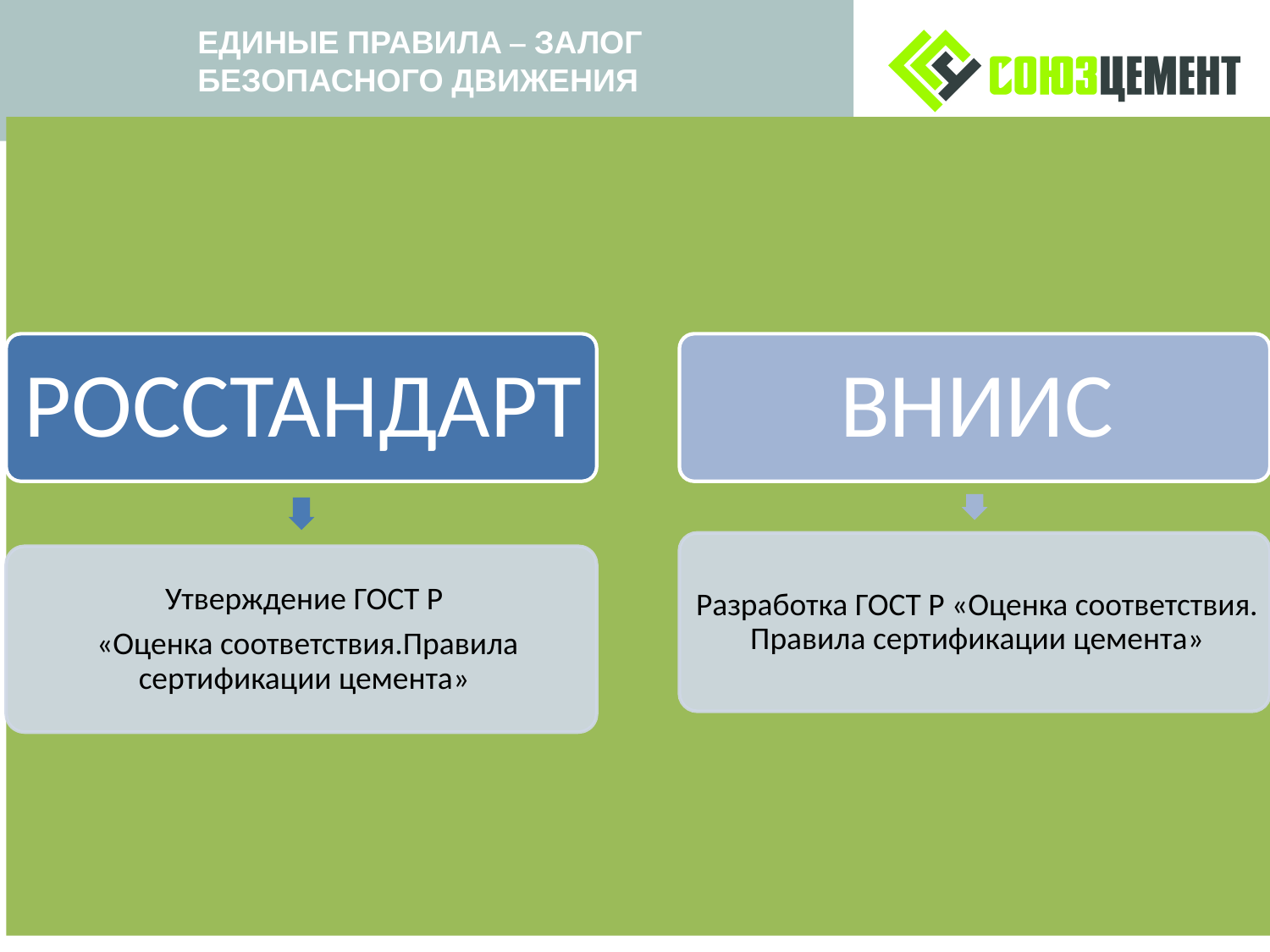

ЕДИНЫЕ ПРАВИЛА – ЗАЛОГ
БЕЗОПАСНОГО ДВИЖЕНИЯ
РОССТАНДАРТ
Утверждение ГОСТ Р
 «Оценка соответствия.Правила сертификации цемента»
ВНИИС
Разработка ГОСТ Р «Оценка соответствия. Правила сертификации цемента»